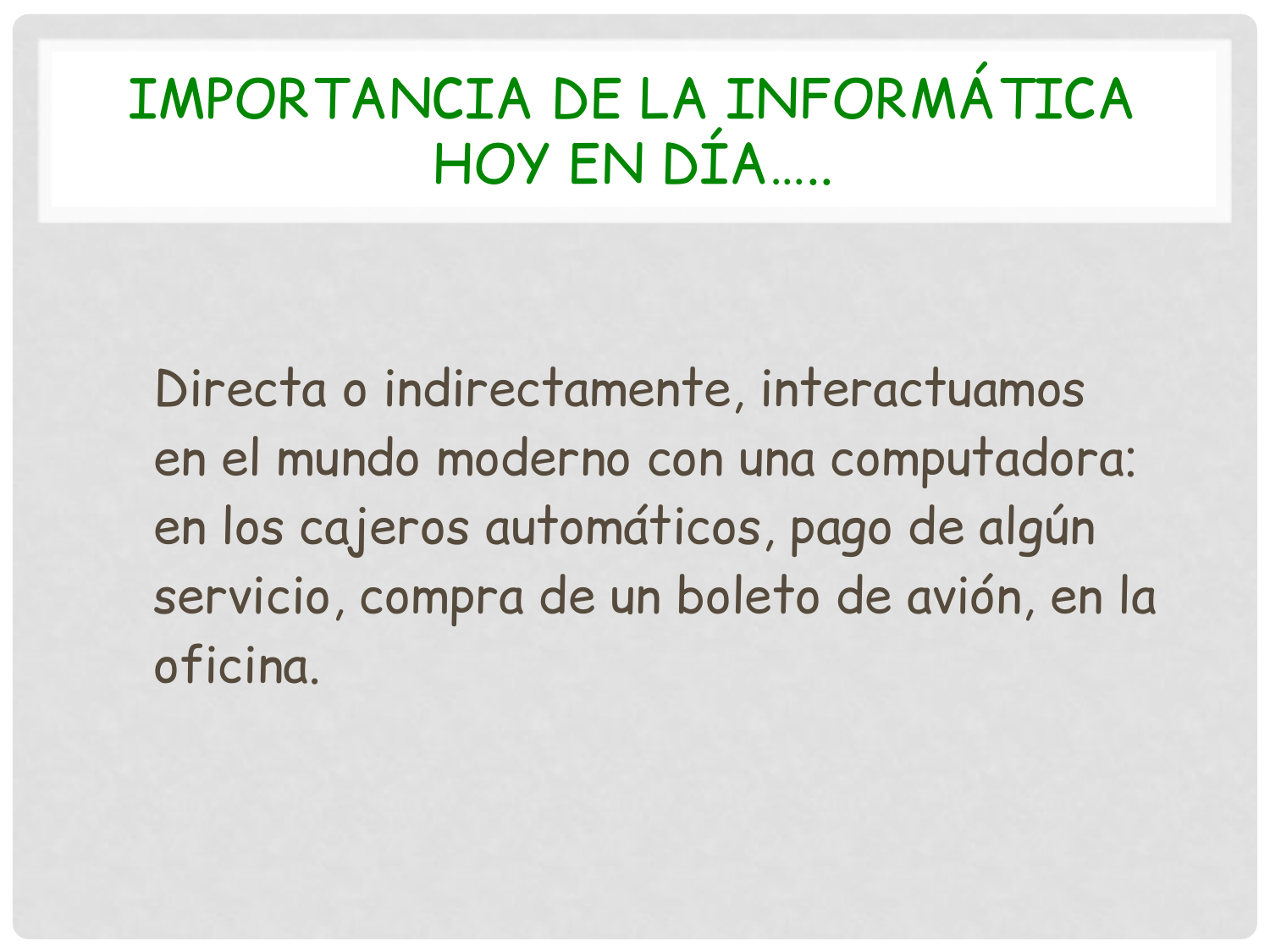

# Importancia de la Informática hoy en día…..
Directa o indirectamente, interactuamos
en el mundo moderno con una computadora:
en los cajeros automáticos, pago de algún
servicio, compra de un boleto de avión, en la
oficina.